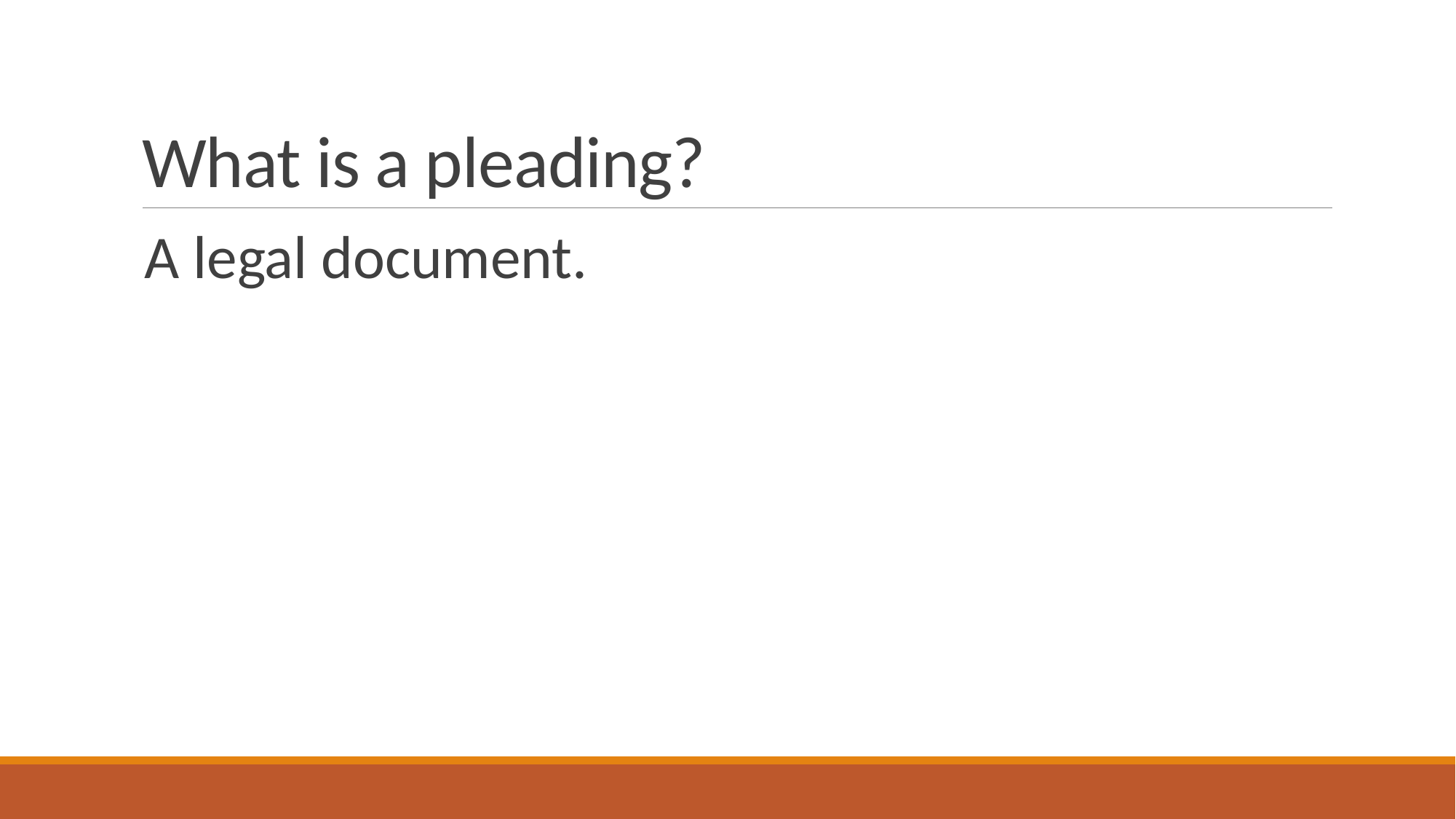

# What is a pleading?
A legal document.